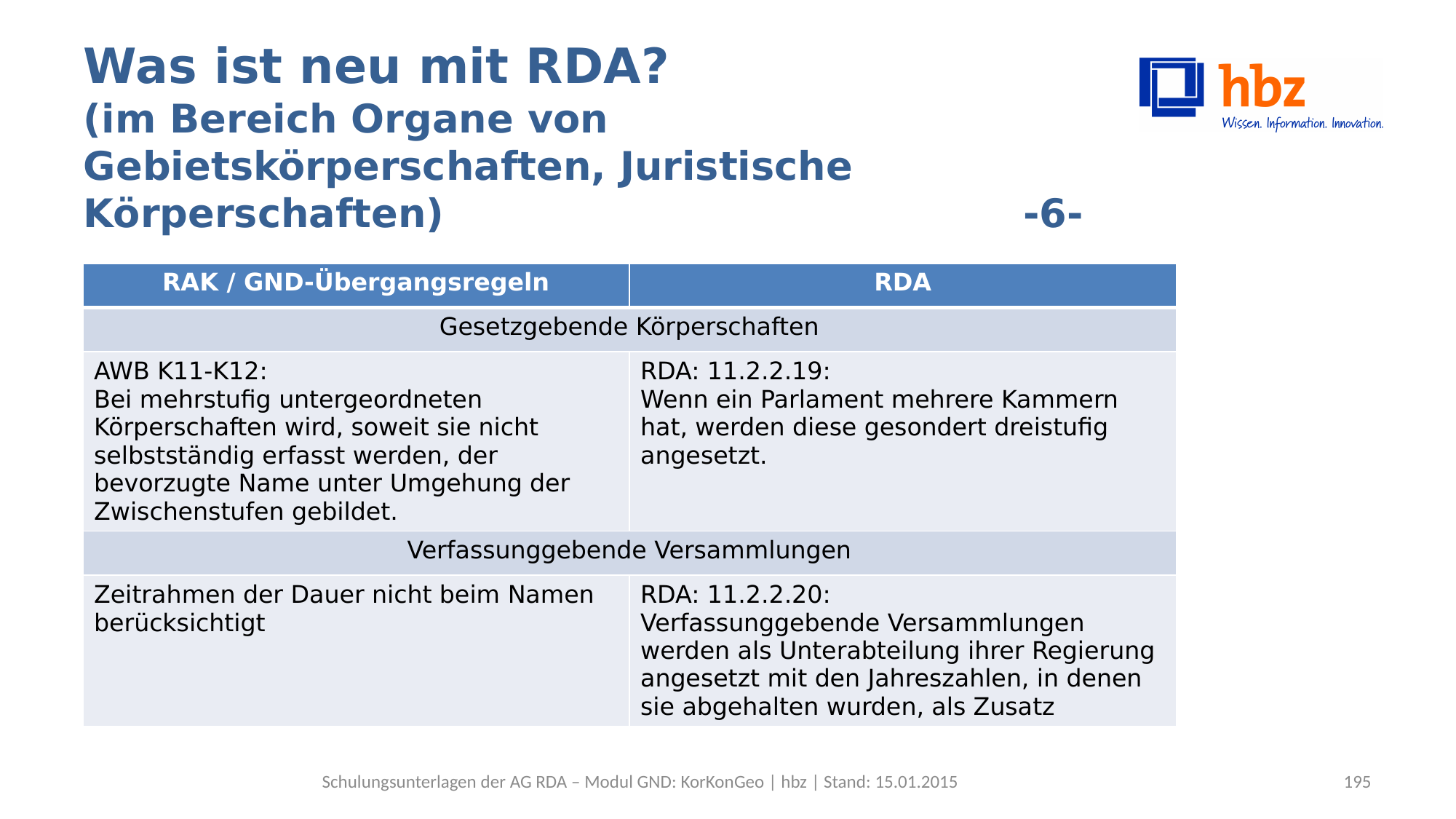

# Was ist neu mit RDA? (im Bereich Organe von Gebietskörperschaften, Juristische Körperschaften)                                          -6-
| RAK / GND-Übergangsregeln | RDA |
| --- | --- |
| Gesetzgebende Körperschaften |  |
| AWB K11-K12: Bei mehrstufig untergeordneten Körperschaften wird, soweit sie nicht selbstständig erfasst werden, der bevorzugte Name unter Umgehung der Zwischenstufen gebildet. | RDA: 11.2.2.19: Wenn ein Parlament mehrere Kammern hat, werden diese gesondert dreistufig angesetzt. |
| Verfassunggebende Versammlungen |  |
| Zeitrahmen der Dauer nicht beim Namen berücksichtigt | RDA: 11.2.2.20: Verfassunggebende Versammlungen werden als Unterabteilung ihrer Regierung angesetzt mit den Jahreszahlen, in denen sie abgehalten wurden, als Zusatz |
Schulungsunterlagen der AG RDA – Modul GND: KorKonGeo | hbz | Stand: 15.01.2015
195